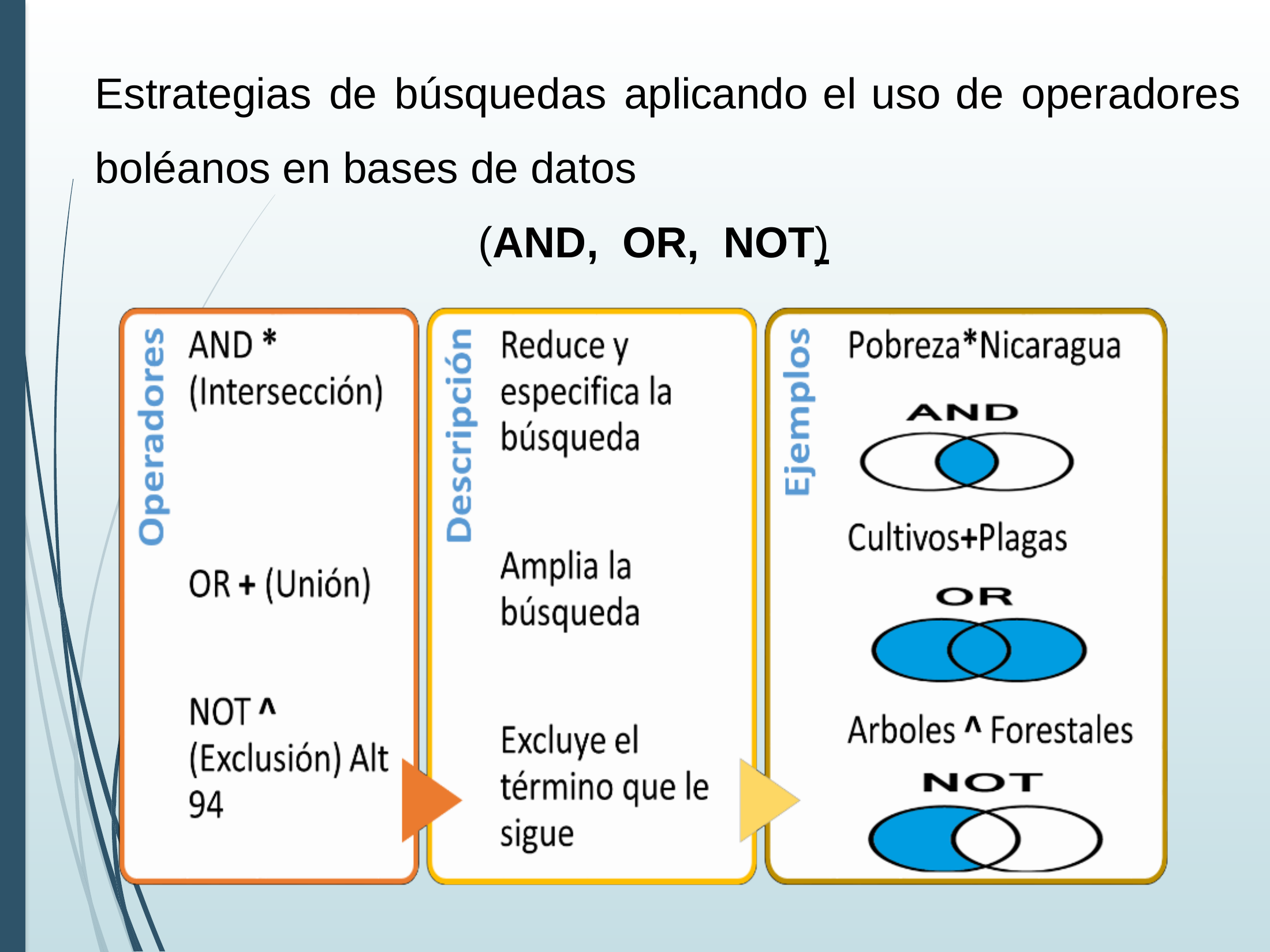

Estrategias de búsquedas aplicando el uso de operadores boléanos en bases de datos
                                (AND,  OR,  NOT)